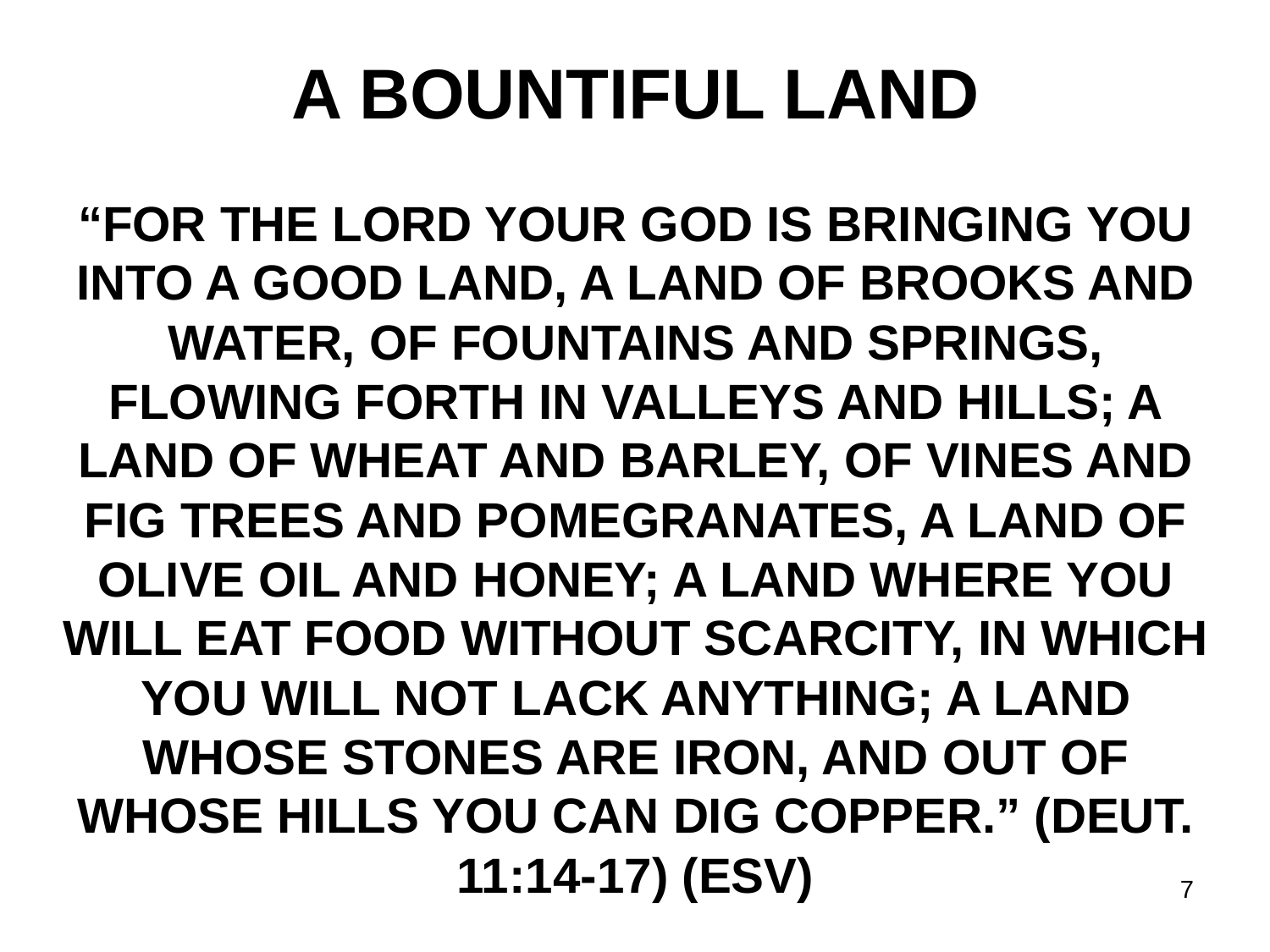

A BOUNTIFUL LAND

“FOR THE LORD YOUR GOD IS BRINGING YOU INTO A GOOD LAND, A LAND OF BROOKS AND WATER, OF FOUNTAINS AND SPRINGS, FLOWING FORTH IN VALLEYS AND HILLS; A LAND OF WHEAT AND BARLEY, OF VINES AND FIG TREES AND POMEGRANATES, A LAND OF OLIVE OIL AND HONEY; A LAND WHERE YOU WILL EAT FOOD WITHOUT SCARCITY, IN WHICH YOU WILL NOT LACK ANYTHING; A LAND WHOSE STONES ARE IRON, AND OUT OF WHOSE HILLS YOU CAN DIG COPPER.” (DEUT. 11:14-17) (ESV)
7